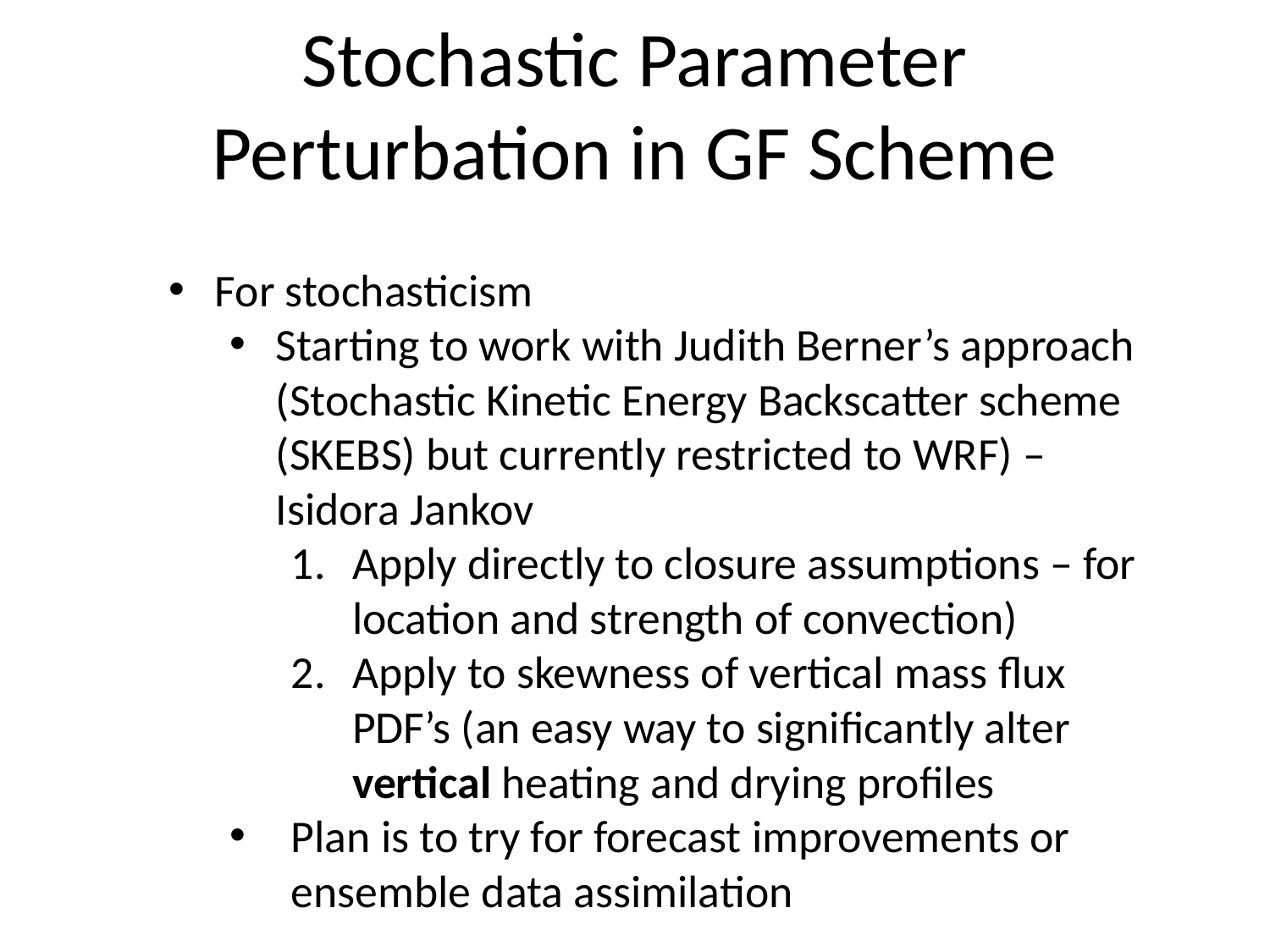

# Stochastic Parameter Perturbation in GF Scheme
For stochasticism
Starting to work with Judith Berner’s approach (Stochastic Kinetic Energy Backscatter scheme (SKEBS) but currently restricted to WRF) – Isidora Jankov
Apply directly to closure assumptions – for location and strength of convection)
Apply to skewness of vertical mass flux PDF’s (an easy way to significantly alter vertical heating and drying profiles
Plan is to try for forecast improvements or ensemble data assimilation